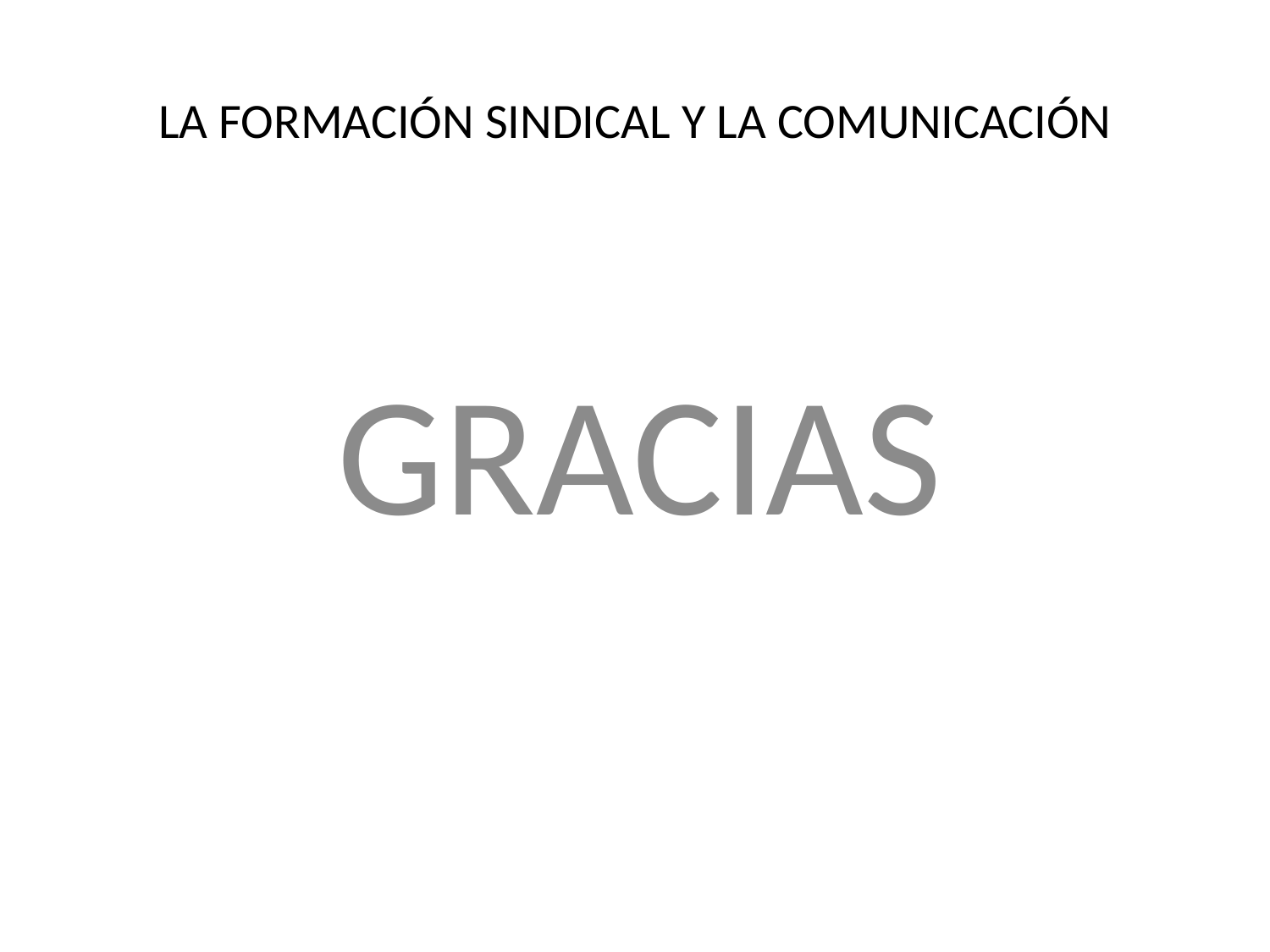

# LA FORMACIÓN SINDICAL Y LA COMUNICACIÓN

GRACIAS